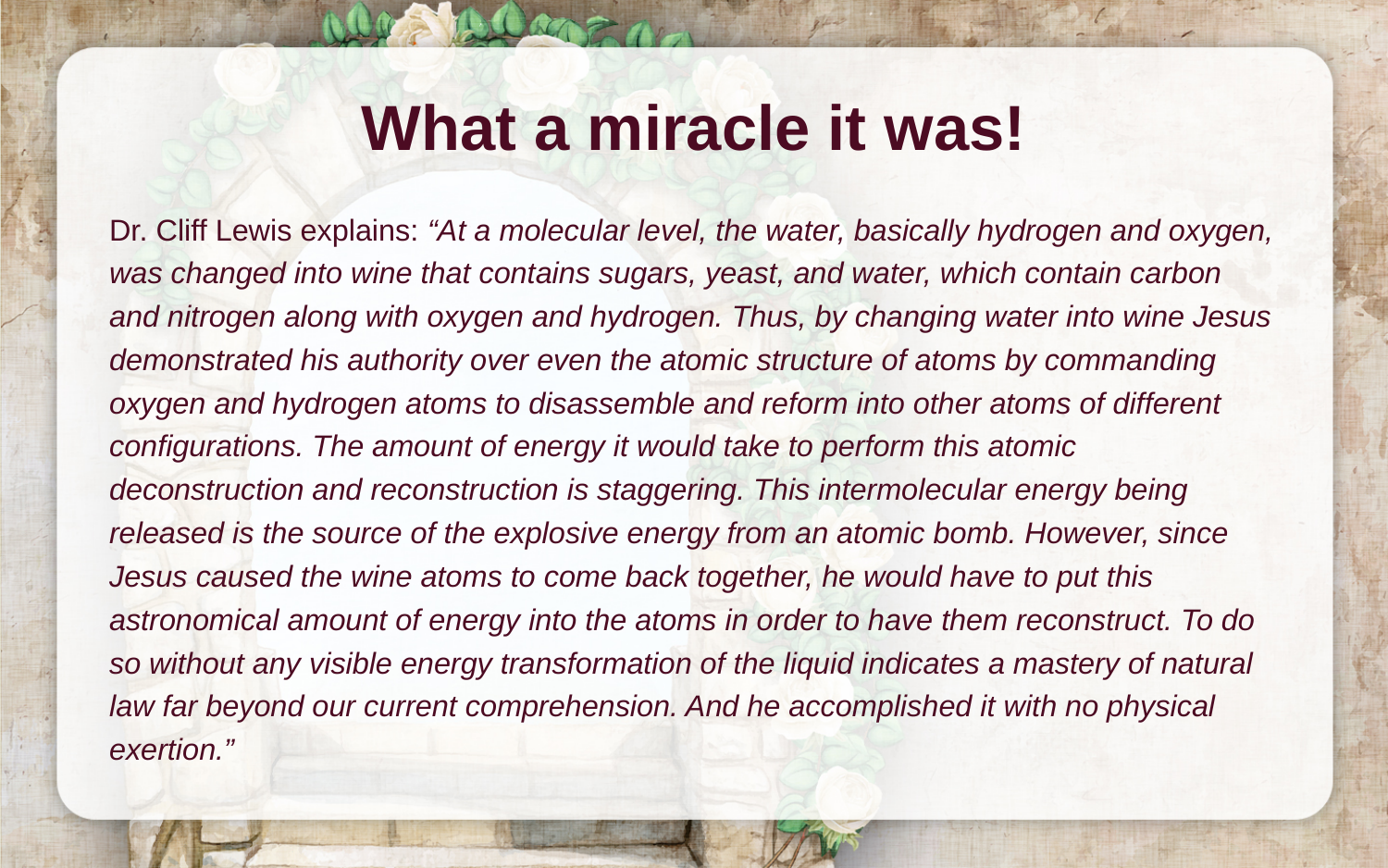

# What a miracle it was!
Dr. Cliff Lewis explains: “At a molecular level, the water, basically hydrogen and oxygen, was changed into wine that contains sugars, yeast, and water, which contain carbon and nitrogen along with oxygen and hydrogen. Thus, by changing water into wine Jesus demonstrated his authority over even the atomic structure of atoms by commanding oxygen and hydrogen atoms to disassemble and reform into other atoms of different configurations. The amount of energy it would take to perform this atomic deconstruction and reconstruction is staggering. This intermolecular energy being released is the source of the explosive energy from an atomic bomb. However, since Jesus caused the wine atoms to come back together, he would have to put this astronomical amount of energy into the atoms in order to have them reconstruct. To do so without any visible energy transformation of the liquid indicates a mastery of natural law far beyond our current comprehension. And he accomplished it with no physical exertion.”